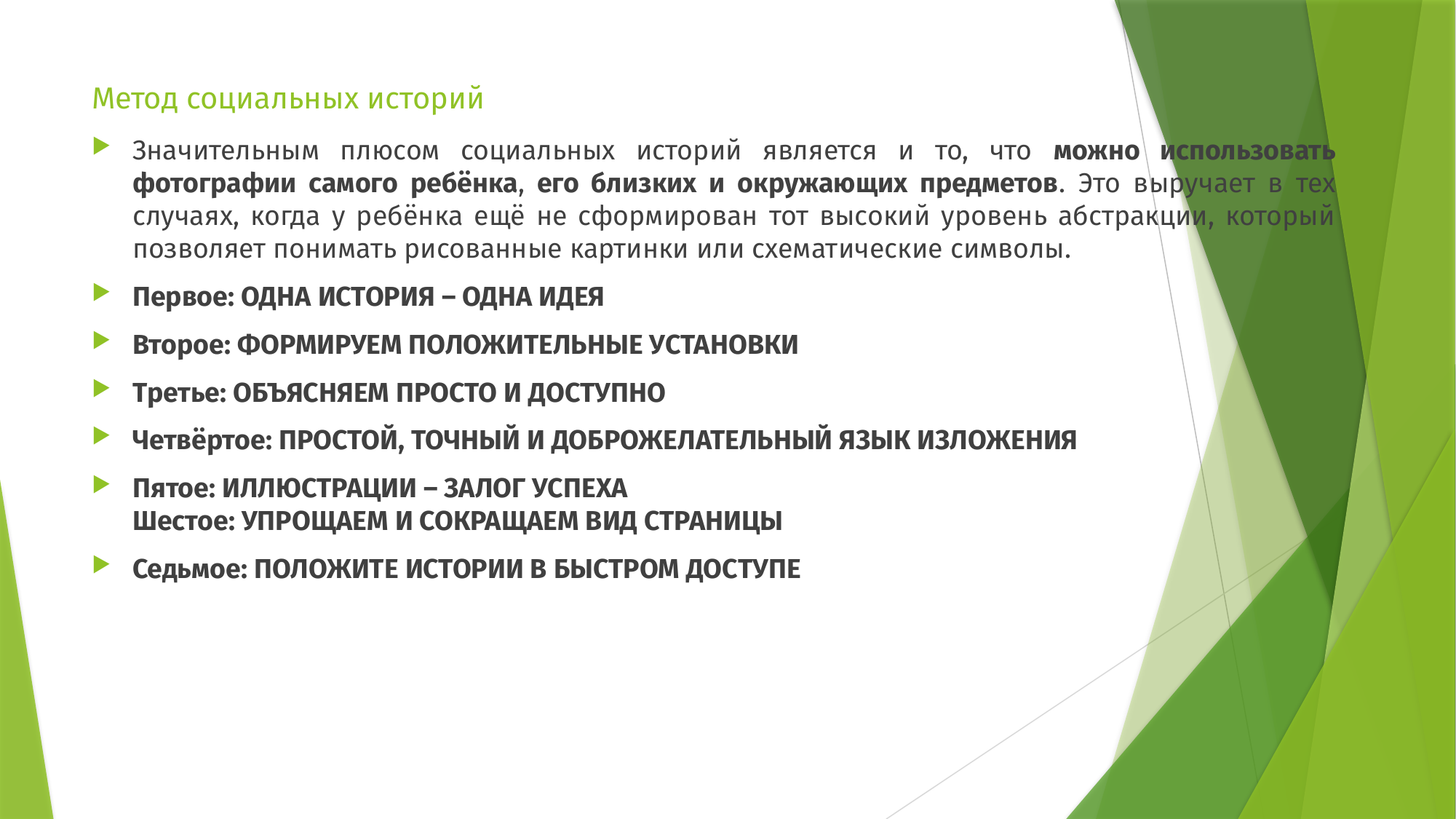

# Метод социальных историй
Значительным плюсом социальных историй является и то, что можно использовать фотографии самого ребёнка, его близких и окружающих предметов. Это выручает в тех случаях, когда у ребёнка ещё не сформирован тот высокий уровень абстракции, который позволяет понимать рисованные картинки или схематические символы.
Первое: ОДНА ИСТОРИЯ – ОДНА ИДЕЯ
Второе: ФОРМИРУЕМ ПОЛОЖИТЕЛЬНЫЕ УСТАНОВКИ
Третье: ОБЪЯСНЯЕМ ПРОСТО И ДОСТУПНО
Четвёртое: ПРОСТОЙ, ТОЧНЫЙ И ДОБРОЖЕЛАТЕЛЬНЫЙ ЯЗЫК ИЗЛОЖЕНИЯ
Пятое: ИЛЛЮСТРАЦИИ – ЗАЛОГ УСПЕХА
Шестое: УПРОЩАЕМ И СОКРАЩАЕМ ВИД СТРАНИЦЫ
Седьмое: ПОЛОЖИТЕ ИСТОРИИ В БЫСТРОМ ДОСТУПЕ